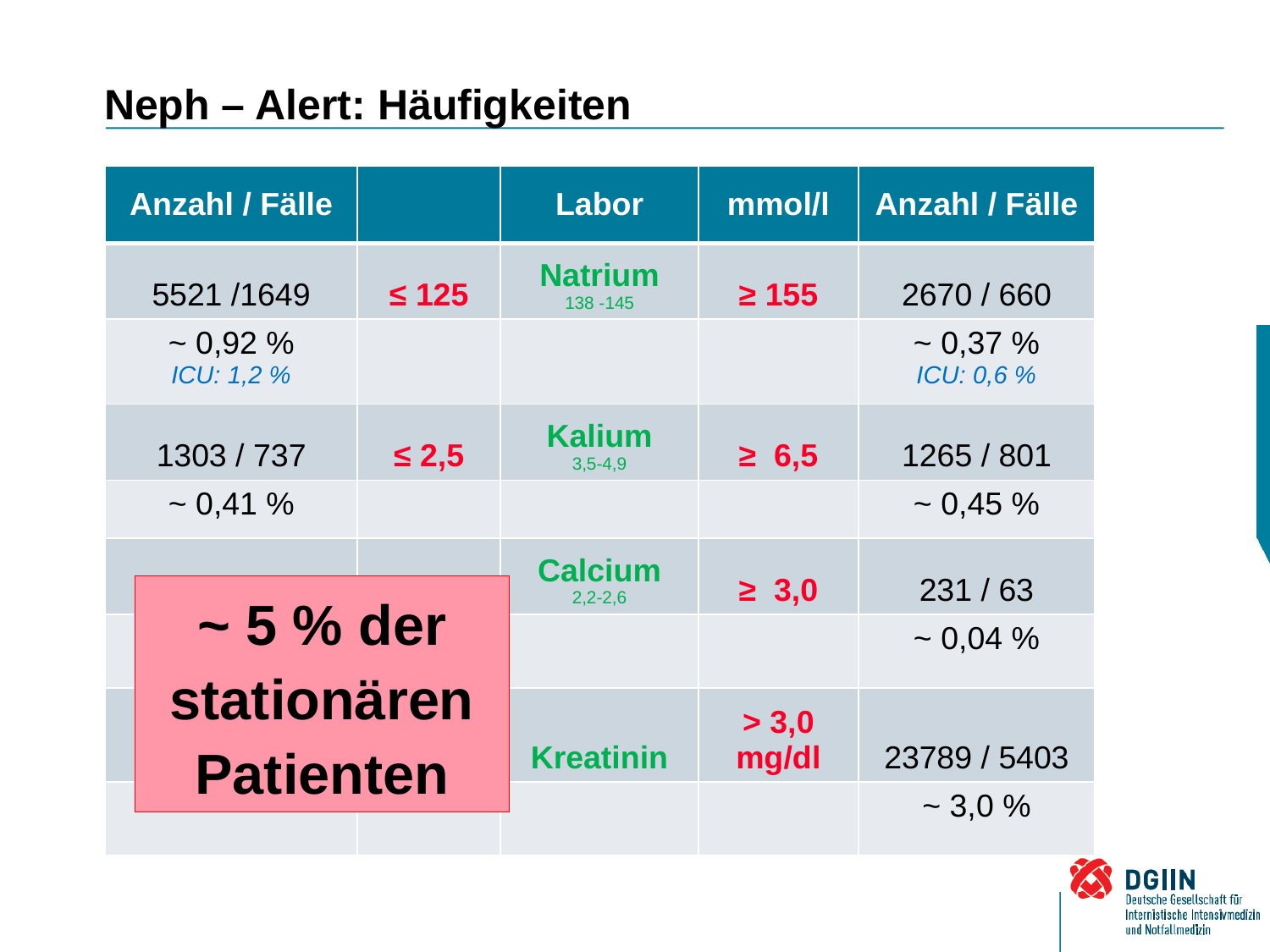

# Neph – Alert: Häufigkeiten
| Anzahl / Fälle |  | Labor | mmol/l | Anzahl / Fälle |
| --- | --- | --- | --- | --- |
| 5521 /1649 | ≤ 125 | Natrium 138 -145 | ≥ 155 | 2670 / 660 |
| ~ 0,92 % ICU: 1,2 % |  |  |  | ~ 0,37 % ICU: 0,6 % |
| 1303 / 737 | ≤ 2,5 | Kalium 3,5-4,9 | ≥ 6,5 | 1265 / 801 |
| ~ 0,41 % |  |  |  | ~ 0,45 % |
|  |  | Calcium 2,2-2,6 | ≥ 3,0 | 231 / 63 |
|  |  |  |  | ~ 0,04 % |
|  |  | Kreatinin | > 3,0 mg/dl | 23789 / 5403 |
|  |  |  |  | ~ 3,0 % |
~ 5 % der stationären Patienten